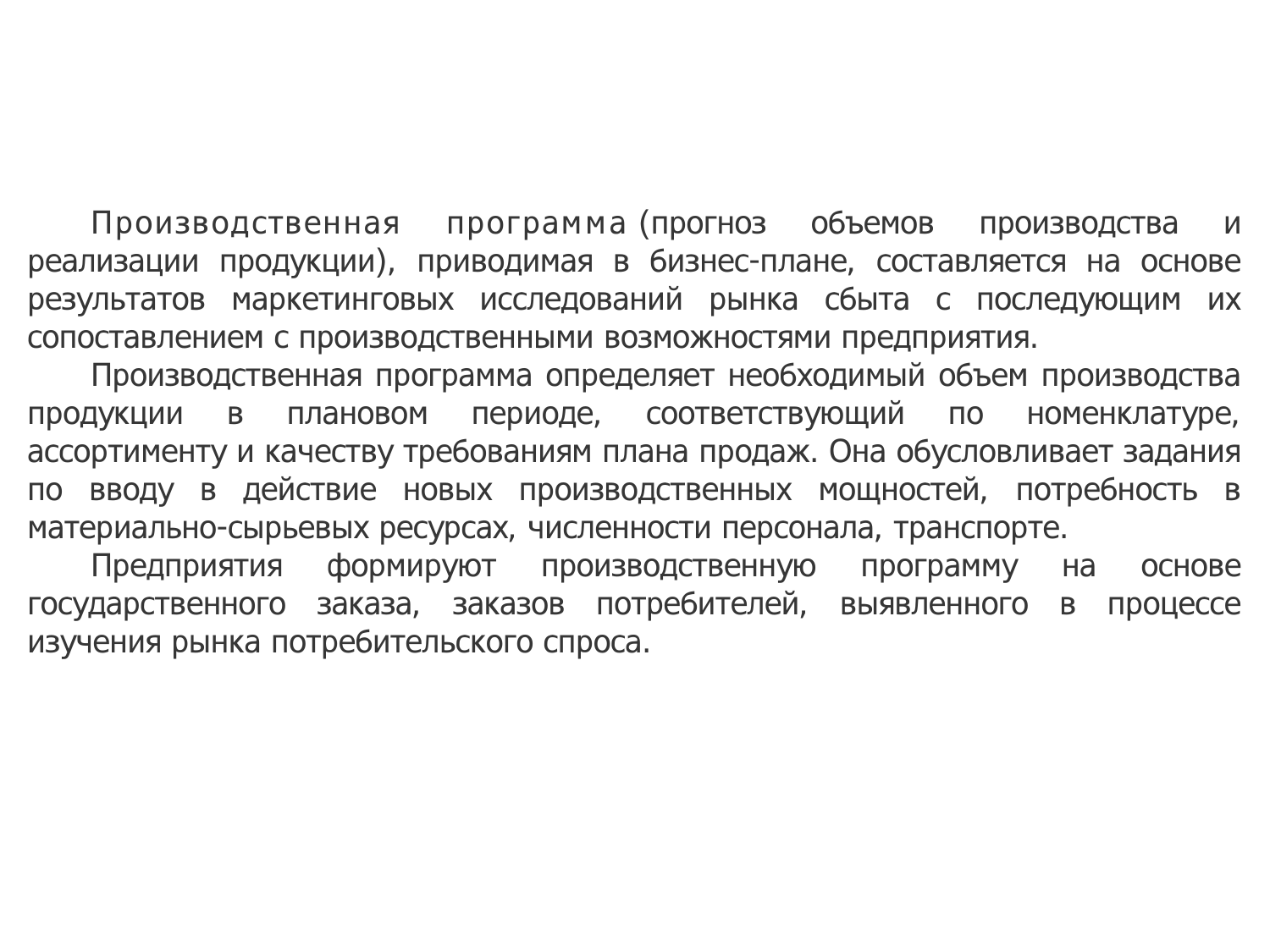

Производственная программа (прогноз объемов производства и реализации продукции), приводимая в бизнес-плане, составляется на основе результатов маркетинговых исследований рынка сбыта с последующим их сопоставлением с производственными возможностями предприятия.
Производственная программа определяет необходимый объем производства продукции в плановом периоде, соответствующий по номенклатуре, ассортименту и качеству требованиям плана продаж. Она обусловливает задания по вводу в действие новых производственных мощностей, потребность в материально-сырьевых ресурсах, численности персонала, транспорте.
Предприятия формируют производственную программу на основе государственного заказа, заказов потребителей, выявленного в процессе изучения рынка потребительского спроса.